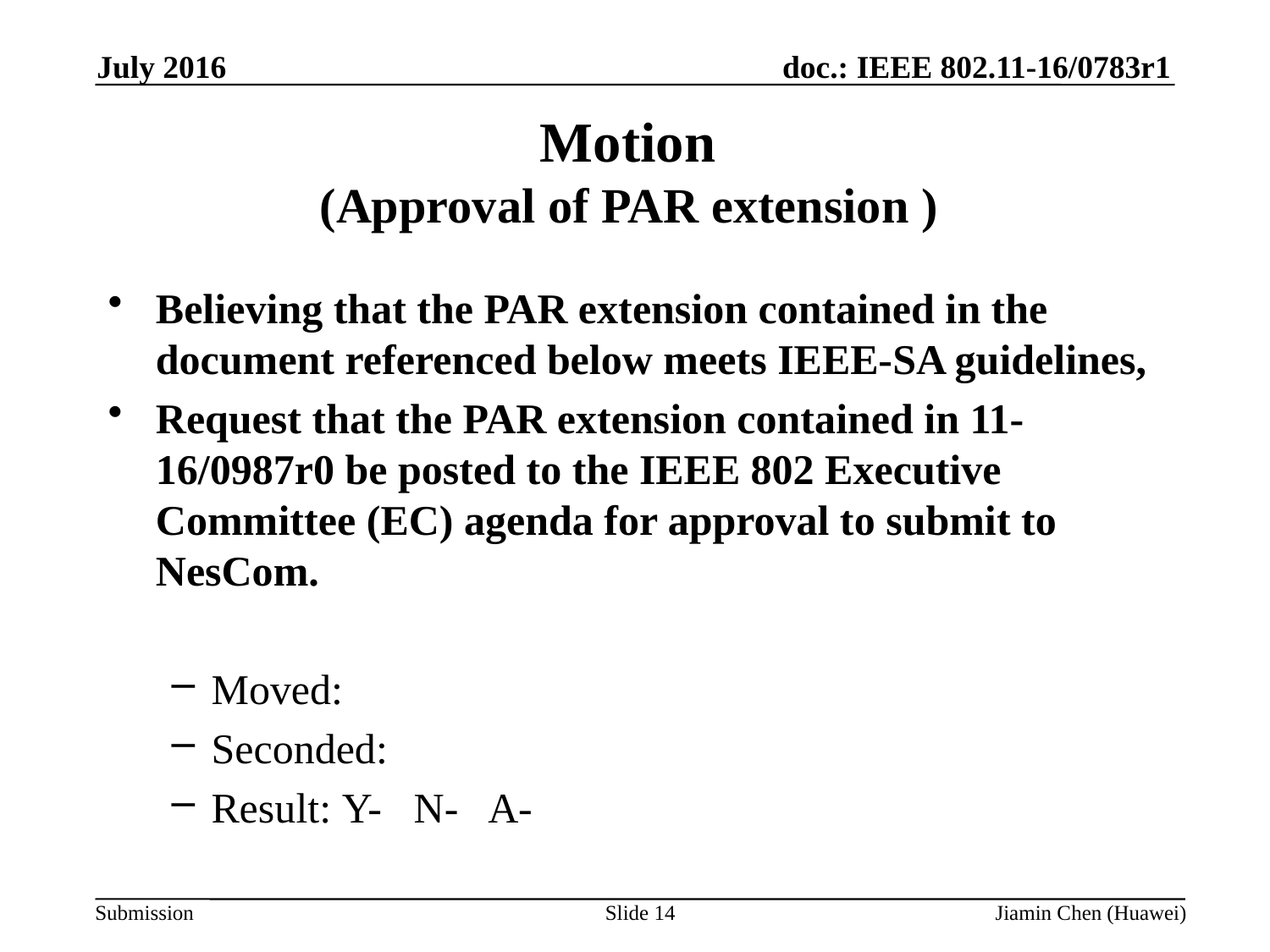

July 2016
# Motion (Approval of PAR extension )
Believing that the PAR extension contained in the document referenced below meets IEEE-SA guidelines,
Request that the PAR extension contained in 11-16/0987r0 be posted to the IEEE 802 Executive Committee (EC) agenda for approval to submit to NesCom.

Moved:
Seconded:
Result: Y-   N-   A-

Slide 14
Jiamin Chen (Huawei)